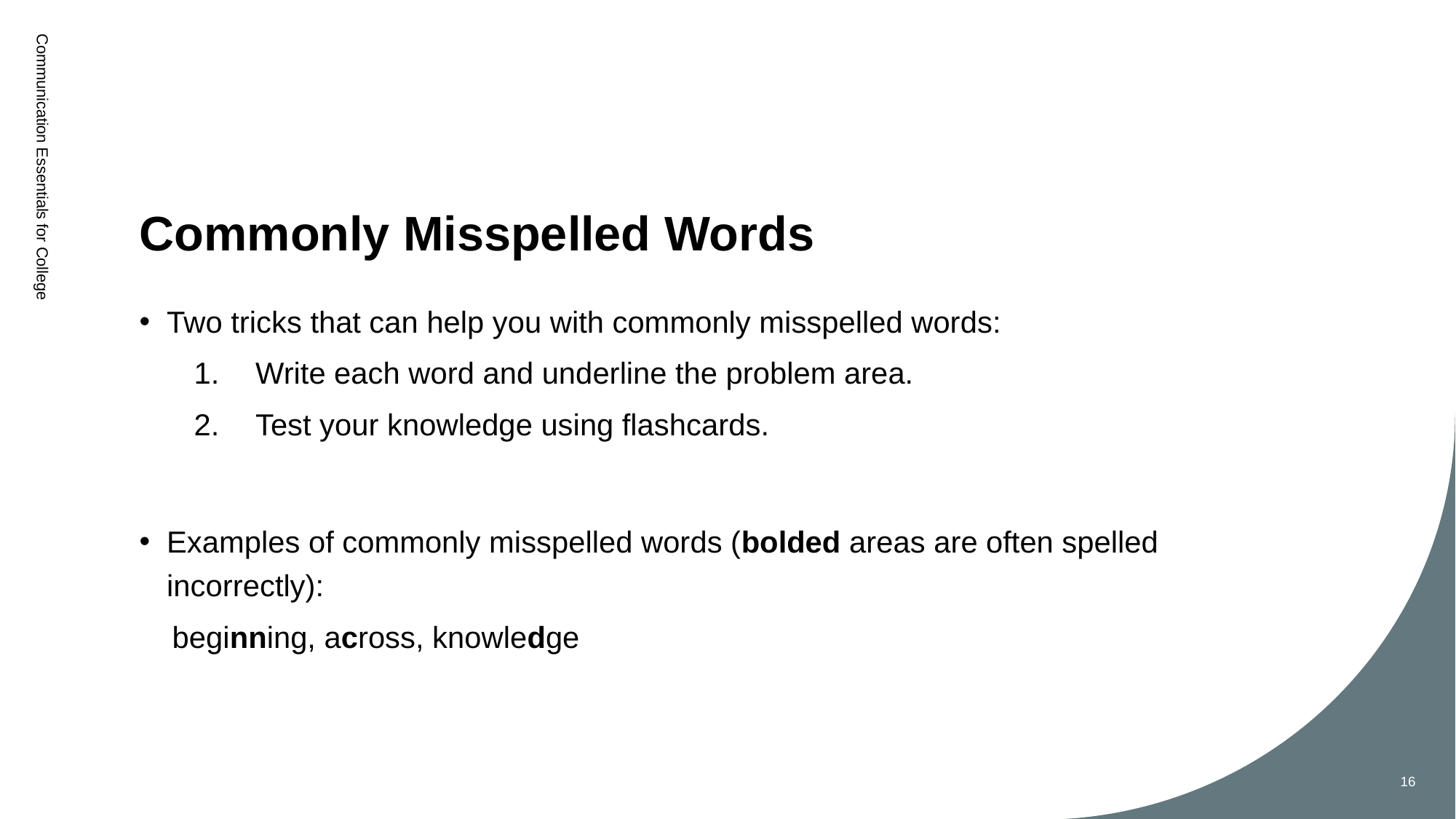

# Commonly Misspelled Words
Communication Essentials for College
Two tricks that can help you with commonly misspelled words:
Write each word and underline the problem area.
Test your knowledge using flashcards.

Examples of commonly misspelled words (bolded areas are often spelled incorrectly):
beginning, across, knowledge

16